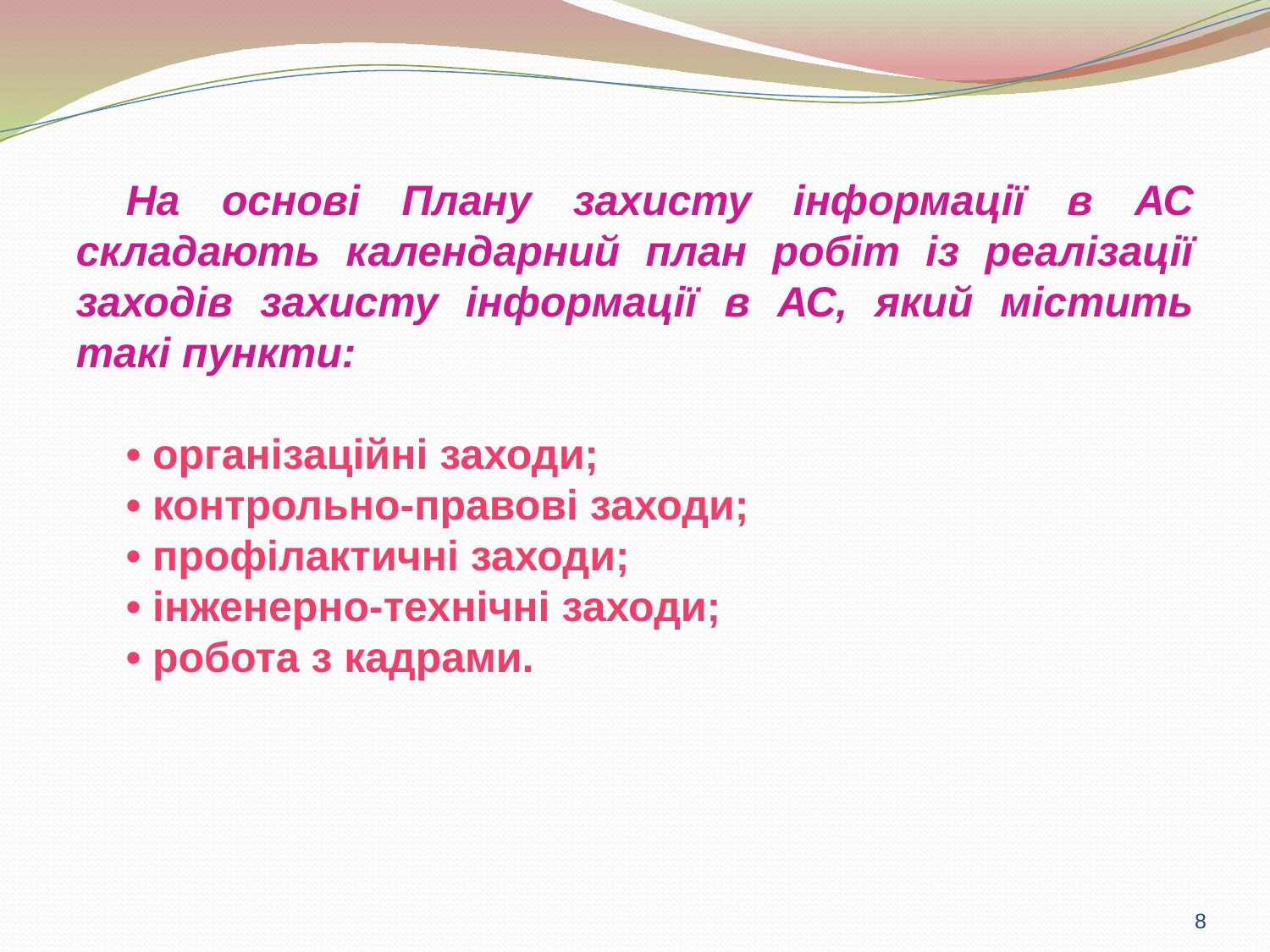

На основі Плану захисту інформації в АС складають календарний план робіт із реалізації заходів захисту інформації в АС, який містить такі пункти:

• організаційні заходи;
• контрольно-правові заходи;
• профілактичні заходи;
• інженерно-технічні заходи;
• робота з кадрами.

8